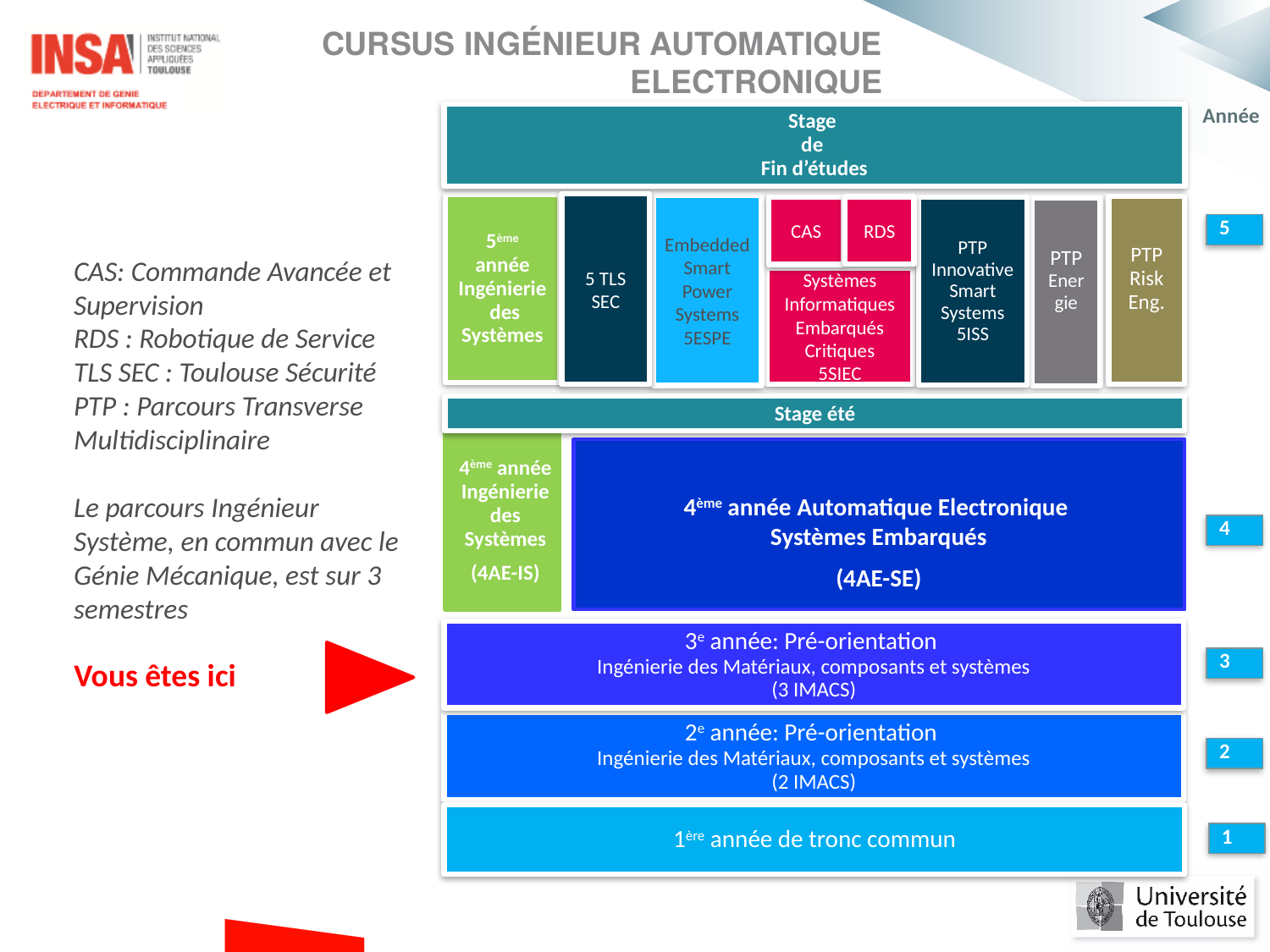

CURSUS INGÉNIEUR AUTOMATIQUE ELECTRONIQUE

Année
Stage
de
Fin d’études
5 TLS
SEC
5ème année Ingénierie
 des Systèmes
Embedded Smart Power Systems
5ESPE
PTP
Risk Eng.

RDS
CAS
PTP
Innovative Smart Systems
5ISS
PTP
Energie

5
CAS: Commande Avancée et Supervision
RDS : Robotique de Service
TLS SEC : Toulouse Sécurité
PTP : Parcours Transverse Multidisciplinaire

Le parcours Ingénieur Système, en commun avec le Génie Mécanique, est sur 3 semestres

Systèmes Informatiques Embarqués Critiques
5SIEC
Stage été

4ème année Ingénierie des Systèmes
(4AE-IS)
4ème année Automatique Electronique  Systèmes Embarqués
(4AE-SE)
4
3e année: Pré-orientation
Ingénierie des Matériaux, composants et systèmes
(3 IMACS)

3
Vous êtes ici
2e année: Pré-orientation
Ingénierie des Matériaux, composants et systèmes
(2 IMACS)
2
1ère année de tronc commun
1

#